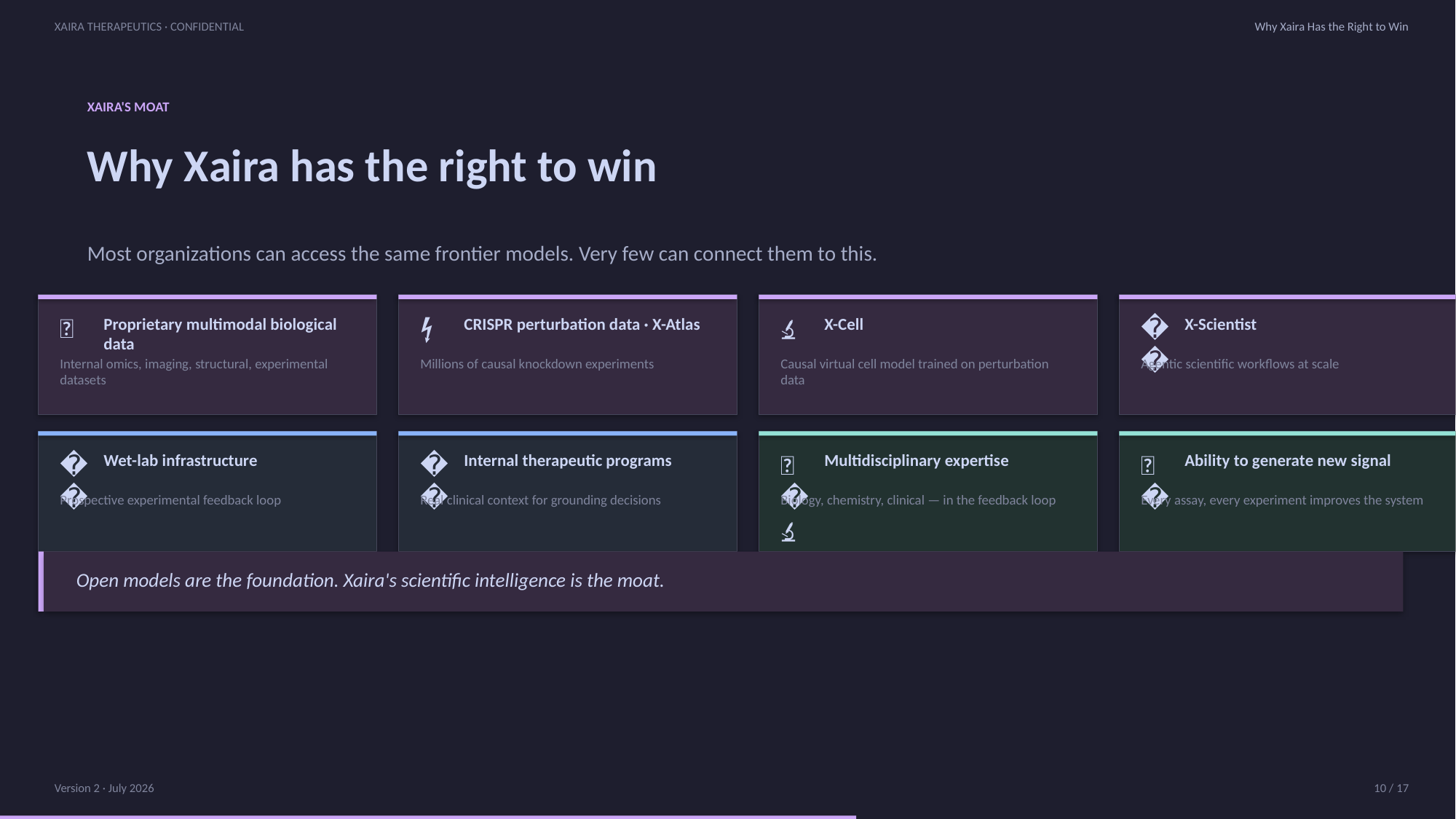

XAIRA THERAPEUTICS · CONFIDENTIAL
Why Xaira Has the Right to Win
XAIRA'S MOAT
Why Xaira has the right to win
Most organizations can access the same frontier models. Very few can connect them to this.

🧬
⚡
🔬
🤖
Proprietary multimodal biological data
CRISPR perturbation data · X-Atlas
X-Cell
X-Scientist
Internal omics, imaging, structural, experimental datasets
Millions of causal knockdown experiments
Causal virtual cell model trained on perturbation data
Agentic scientific workflows at scale

🏥
💊
🧑‍🔬
📡
Wet-lab infrastructure
Internal therapeutic programs
Multidisciplinary expertise
Ability to generate new signal
Prospective experimental feedback loop
Real clinical context for grounding decisions
Biology, chemistry, clinical — in the feedback loop
Every assay, every experiment improves the system

Open models are the foundation. Xaira's scientific intelligence is the moat.
Version 2 · July 2026
10 / 17